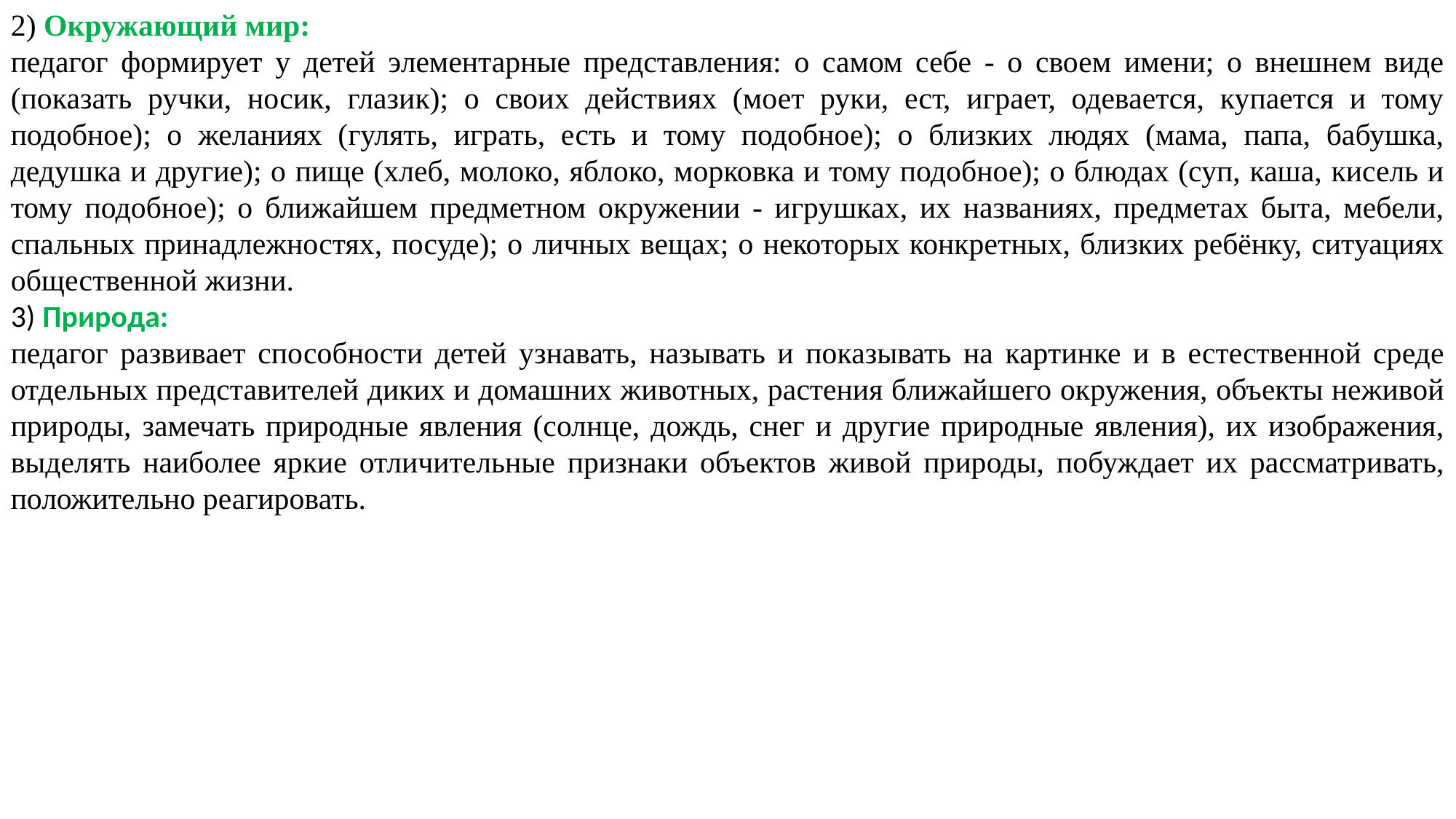

2) Окружающий мир:
педагог формирует у детей элементарные представления: о самом себе - о своем имени; о внешнем виде (показать ручки, носик, глазик); о своих действиях (моет руки, ест, играет, одевается, купается и тому подобное); о желаниях (гулять, играть, есть и тому подобное); о близких людях (мама, папа, бабушка, дедушка и другие); о пище (хлеб, молоко, яблоко, морковка и тому подобное); о блюдах (суп, каша, кисель и тому подобное); о ближайшем предметном окружении - игрушках, их названиях, предметах быта, мебели, спальных принадлежностях, посуде); о личных вещах; о некоторых конкретных, близких ребёнку, ситуациях общественной жизни.
3) Природа:
педагог развивает способности детей узнавать, называть и показывать на картинке и в естественной среде отдельных представителей диких и домашних животных, растения ближайшего окружения, объекты неживой природы, замечать природные явления (солнце, дождь, снег и другие природные явления), их изображения, выделять наиболее яркие отличительные признаки объектов живой природы, побуждает их рассматривать, положительно реагировать.